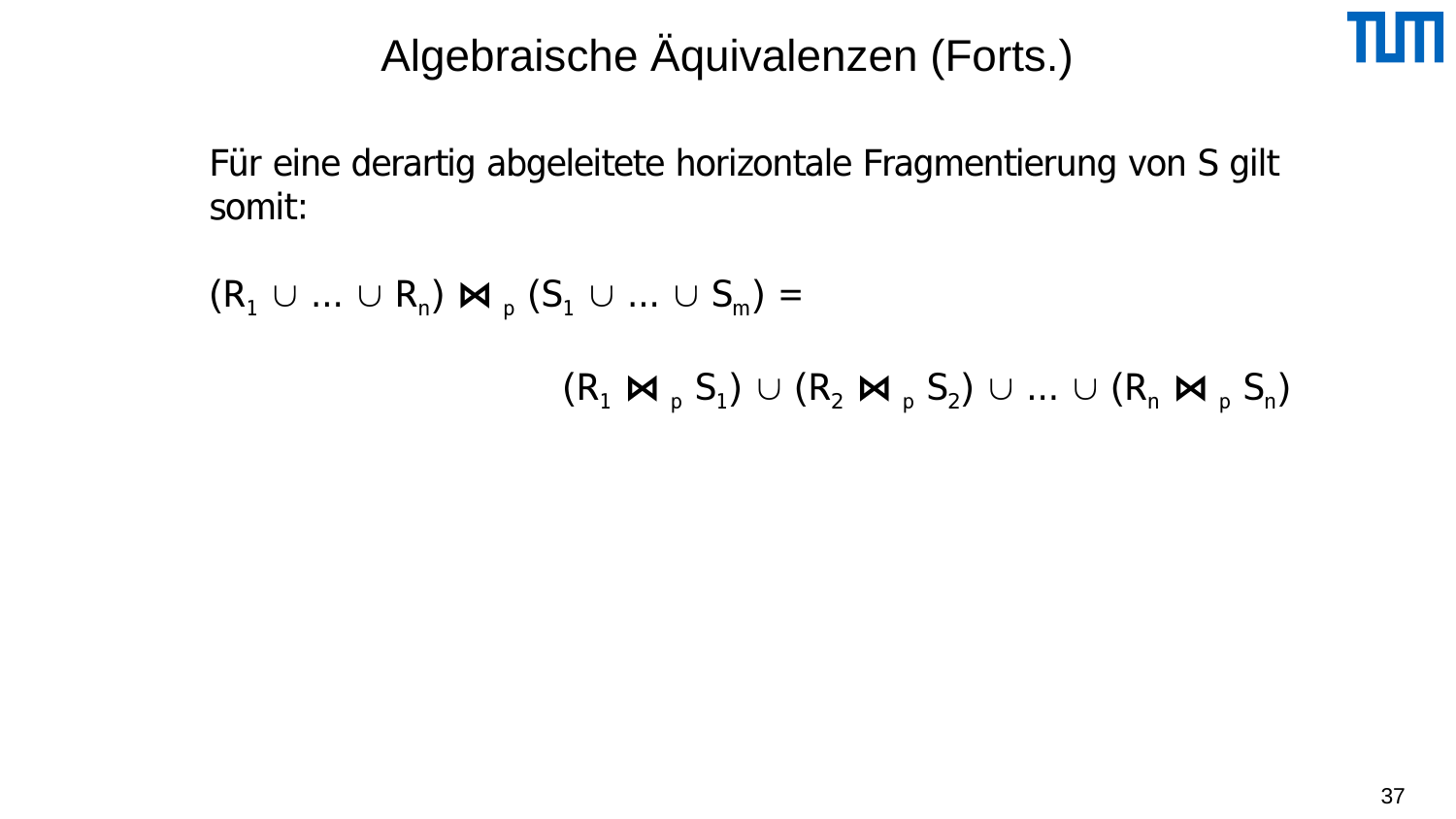

# Algebraische Äquivalenzen (Forts.)
Für eine derartig abgeleitete horizontale Fragmentierung von S gilt somit:

(R1 ∪ ... ∪ Rn) ⋈ p (S1 ∪ ... ∪ Sm) =

                               (R1 ⋈ p S1) ∪ (R2 ⋈ p S2) ∪ ... ∪ (Rn ⋈ p Sn)

37